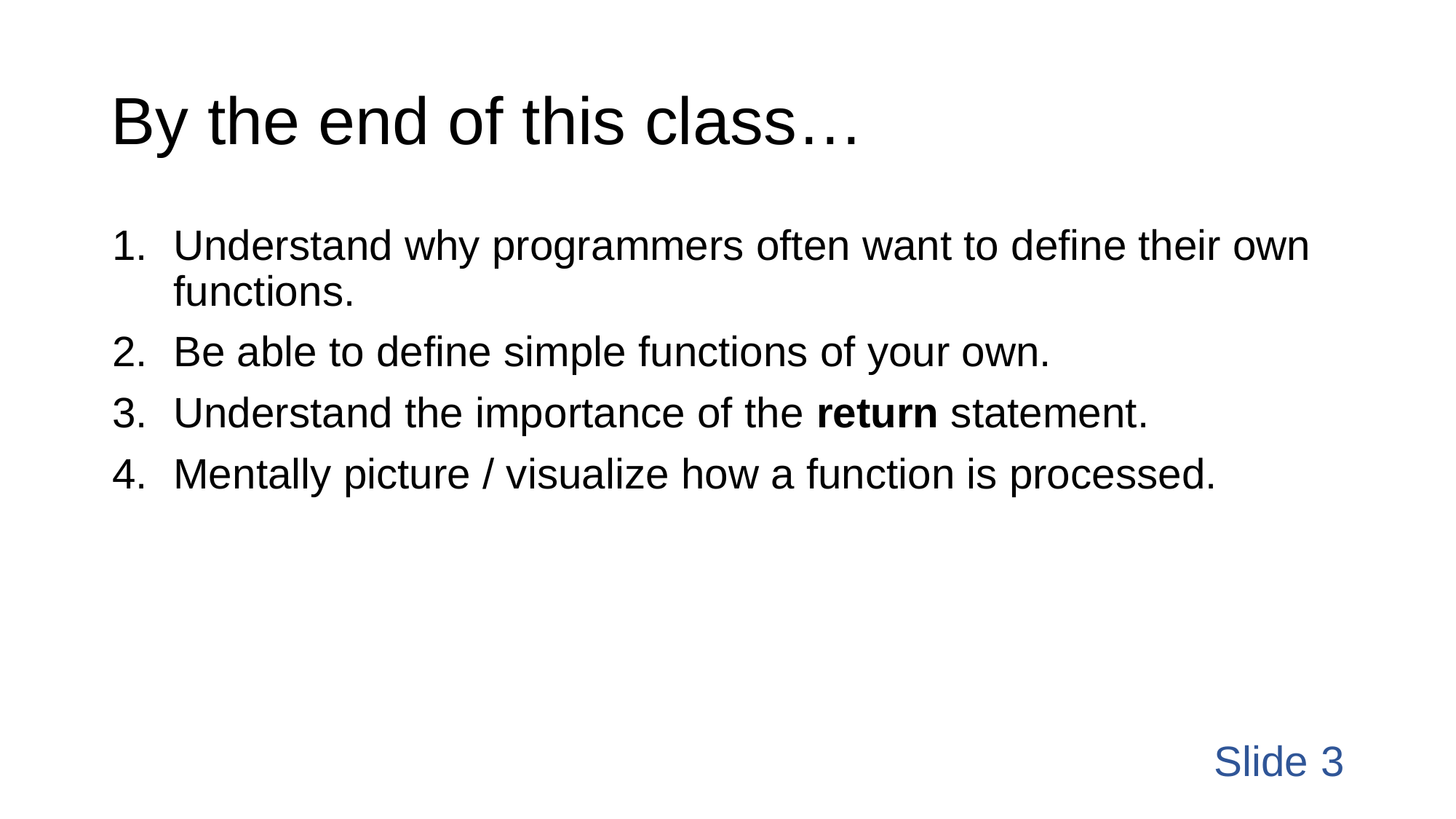

# By the end of this class…
Understand why programmers often want to define their own functions.
Be able to define simple functions of your own.
Understand the importance of the return statement.
Mentally picture / visualize how a function is processed.

Slide 3